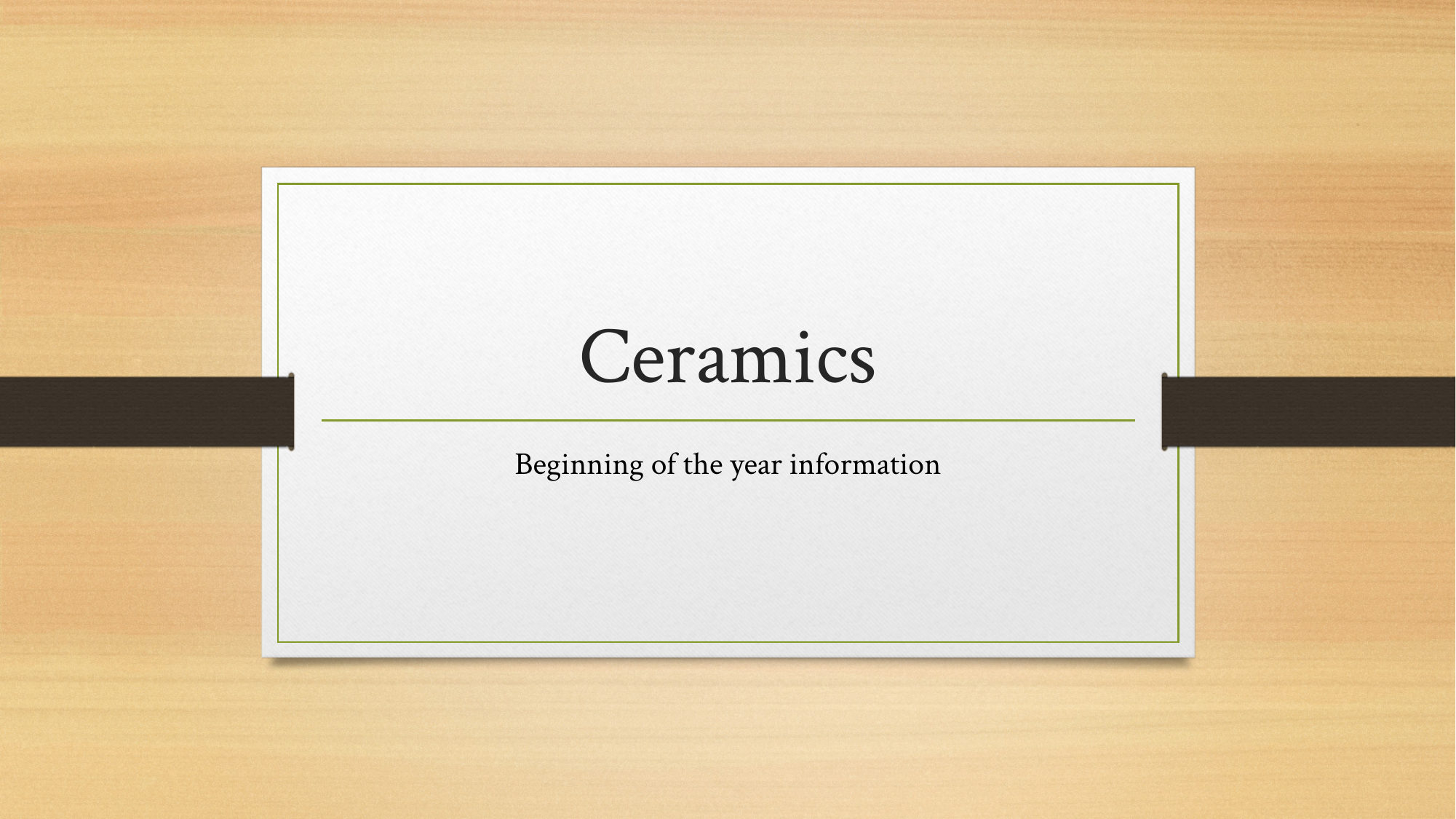

# Ceramics
Beginning of the year information